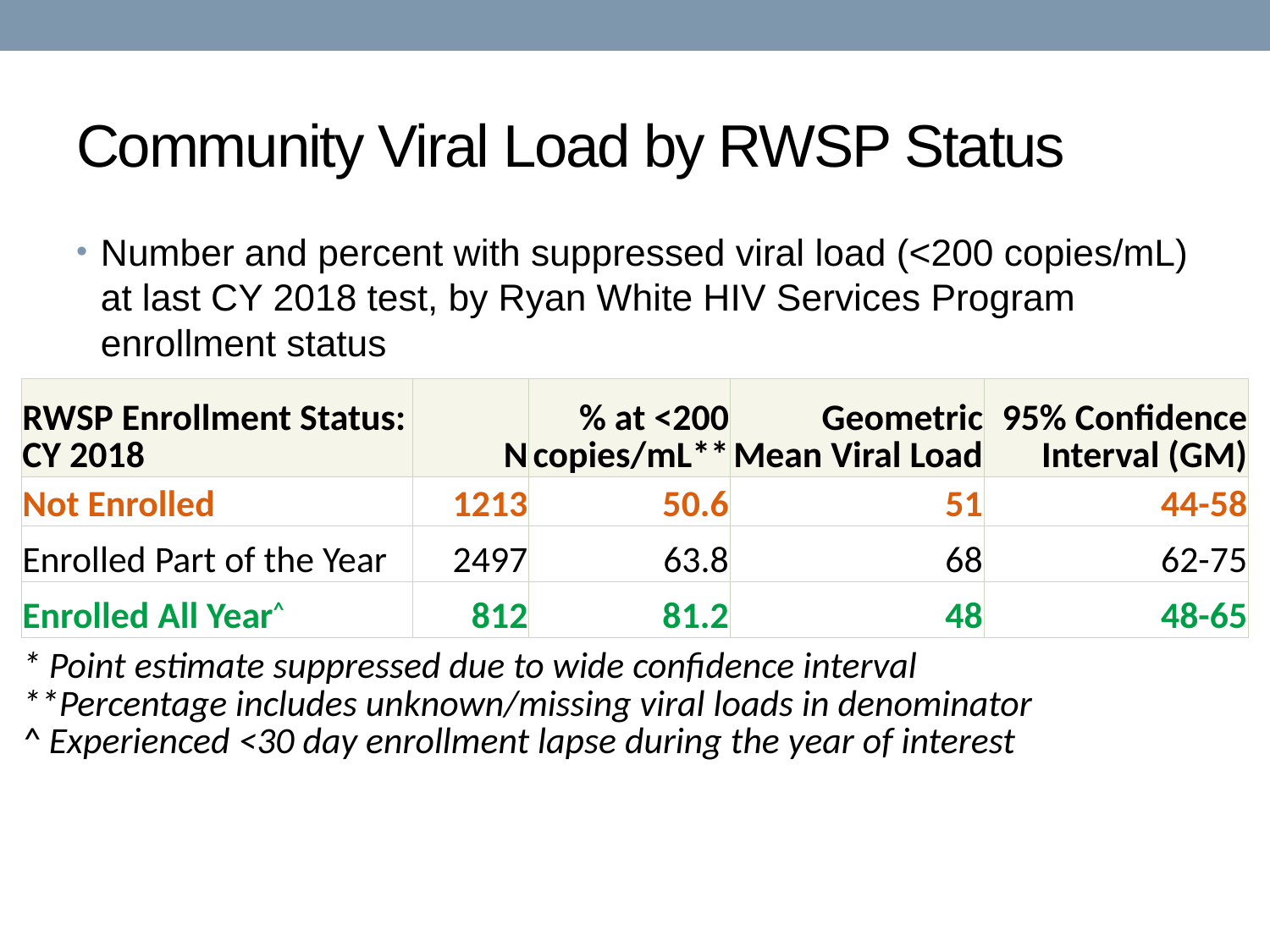

# Community Viral Load by RWSP Status

Number and percent with suppressed viral load (<200 copies/mL) at last CY 2018 test, by Ryan White HIV Services Program enrollment status
| RWSP Enrollment Status: CY 2018 | N | % at <200 copies/mL\*\* | Geometric Mean Viral Load | 95% Confidence Interval (GM) |
| --- | --- | --- | --- | --- |
| Not Enrolled | 1213 | 50.6 | 51 | 44-58 |
| Enrolled Part of the Year | 2497 | 63.8 | 68 | 62-75 |
| Enrolled All Year^ | 812 | 81.2 | 48 | 48-65 |
| \* Point estimate suppressed due to wide confidence interval |  |  |  |  |
| \*\*Percentage includes unknown/missing viral loads in denominator ^ Experienced <30 day enrollment lapse during the year of interest |  |  |  |  |